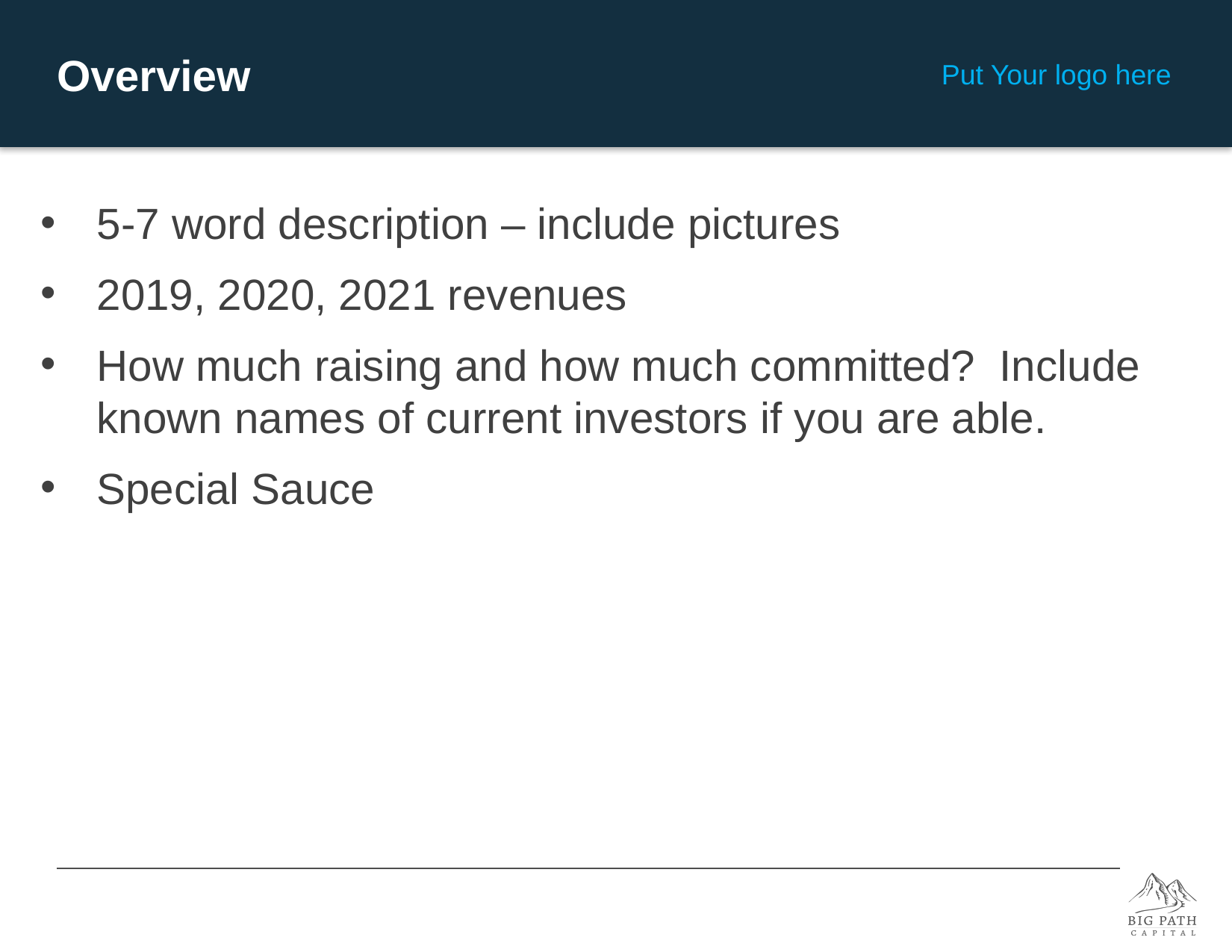

Overview
Put Your logo here
5-7 word description – include pictures
2019, 2020, 2021 revenues
How much raising and how much committed?  Include known names of current investors if you are able.
Special Sauce